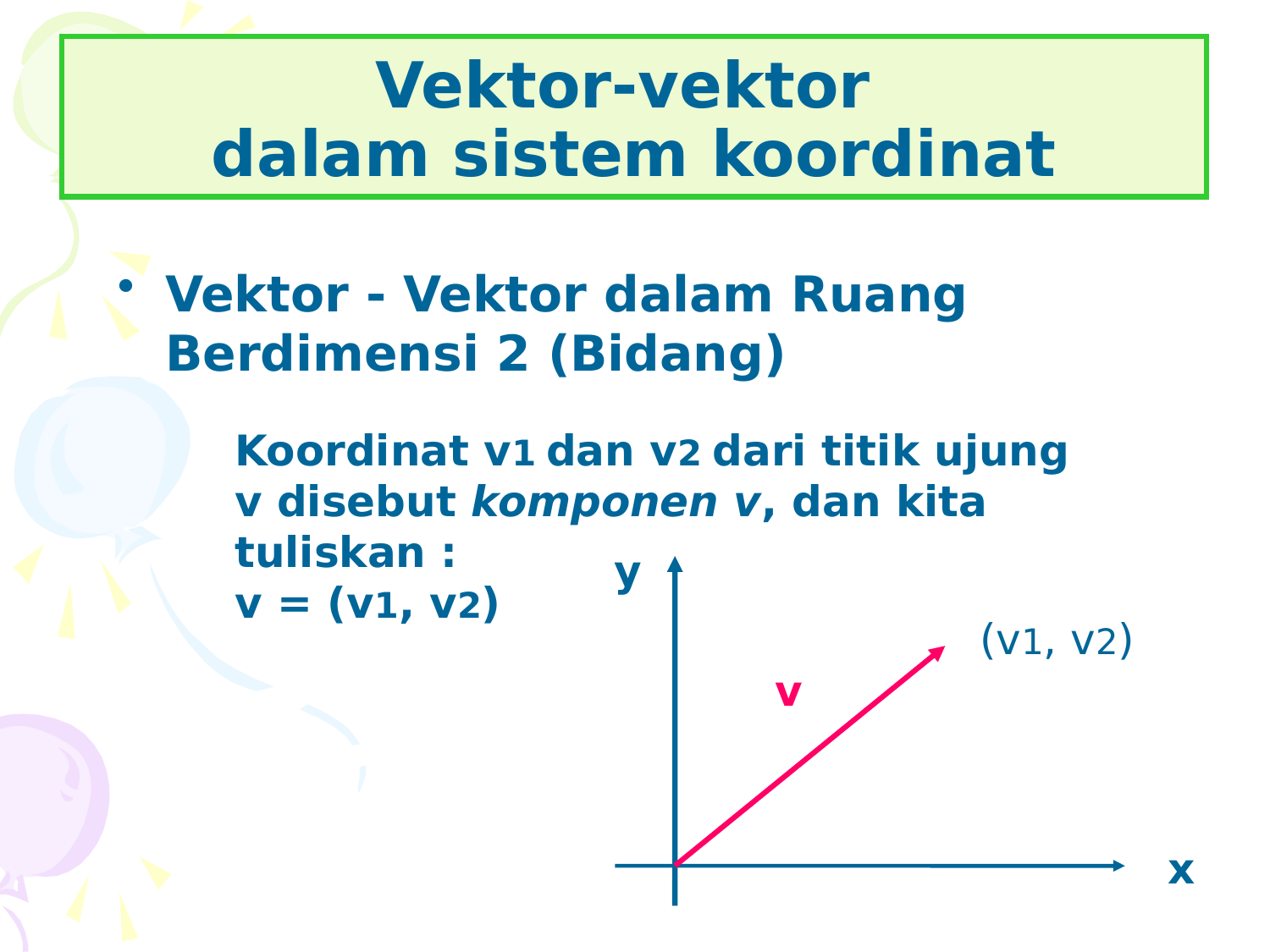

# Vektor-vektor dalam sistem koordinat
Vektor - Vektor dalam Ruang Berdimensi 2 (Bidang)
Koordinat v1 dan v2 dari titik ujung v disebut komponen v, dan kita tuliskan :
v = (v1, v2)
y

(v1, v2)

v
x